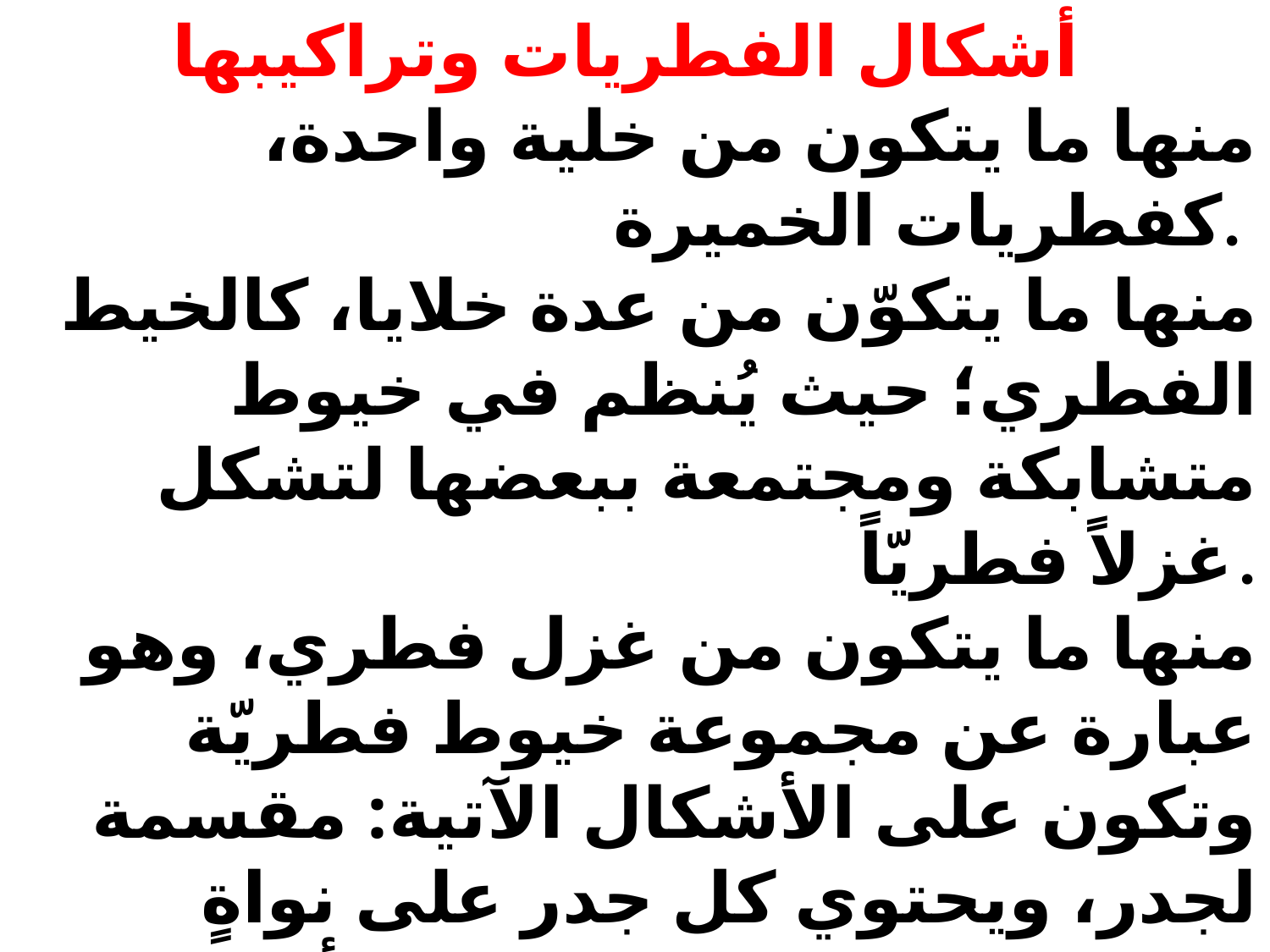

أشكال الفطريات وتراكيبها
منها ما يتكون من خلية واحدة، كفطريات الخميرة.
منها ما يتكوّن من عدة خلايا، كالخيط الفطري؛ حيث يُنظم في خيوط متشابكة ومجتمعة ببعضها لتشكل غزلاً فطريّاً.
 منها ما يتكون من غزل فطري، وهو عبارة عن مجموعة خيوط فطريّة وتكون على الأشكال الآتية: مقسمة لجدر، ويحتوي كل جدر على نواةٍ واحدةٍ ومنها ما يحتوي على أكثر من نواة. المدمج خلويّاً، ويحتوي على أنويةٍ بلا حواجز (البروتوبلازم). جدر الفطريّات المحتوية على البكتين والسليلوز معاً أو واحد منهما.